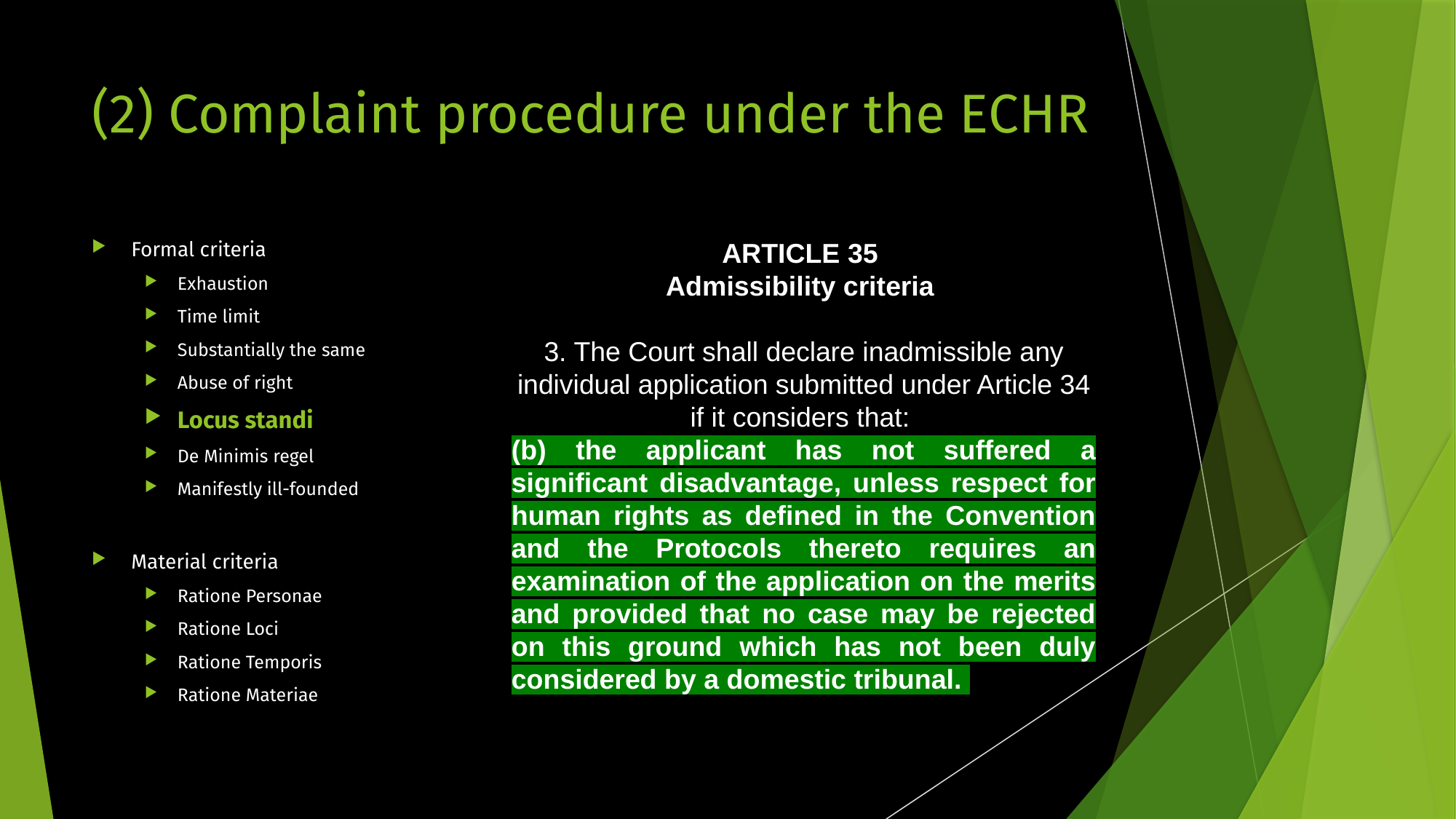

# (2) Complaint procedure under the ECHR
Formal criteria
Exhaustion
Time limit
Substantially the same
Abuse of right
Locus standi
De Minimis regel
Manifestly ill-founded

Material criteria
Ratione Personae
Ratione Loci
Ratione Temporis
Ratione Materiae
ARTICLE 35
Admissibility criteria

3. The Court shall declare inadmissible any individual application submitted under Article 34 if it considers that:
(b) the applicant has not suffered a significant disadvantage, unless respect for human rights as defined in the Convention and the Protocols thereto requires an examination of the application on the merits and provided that no case may be rejected on this ground which has not been duly considered by a domestic tribunal.